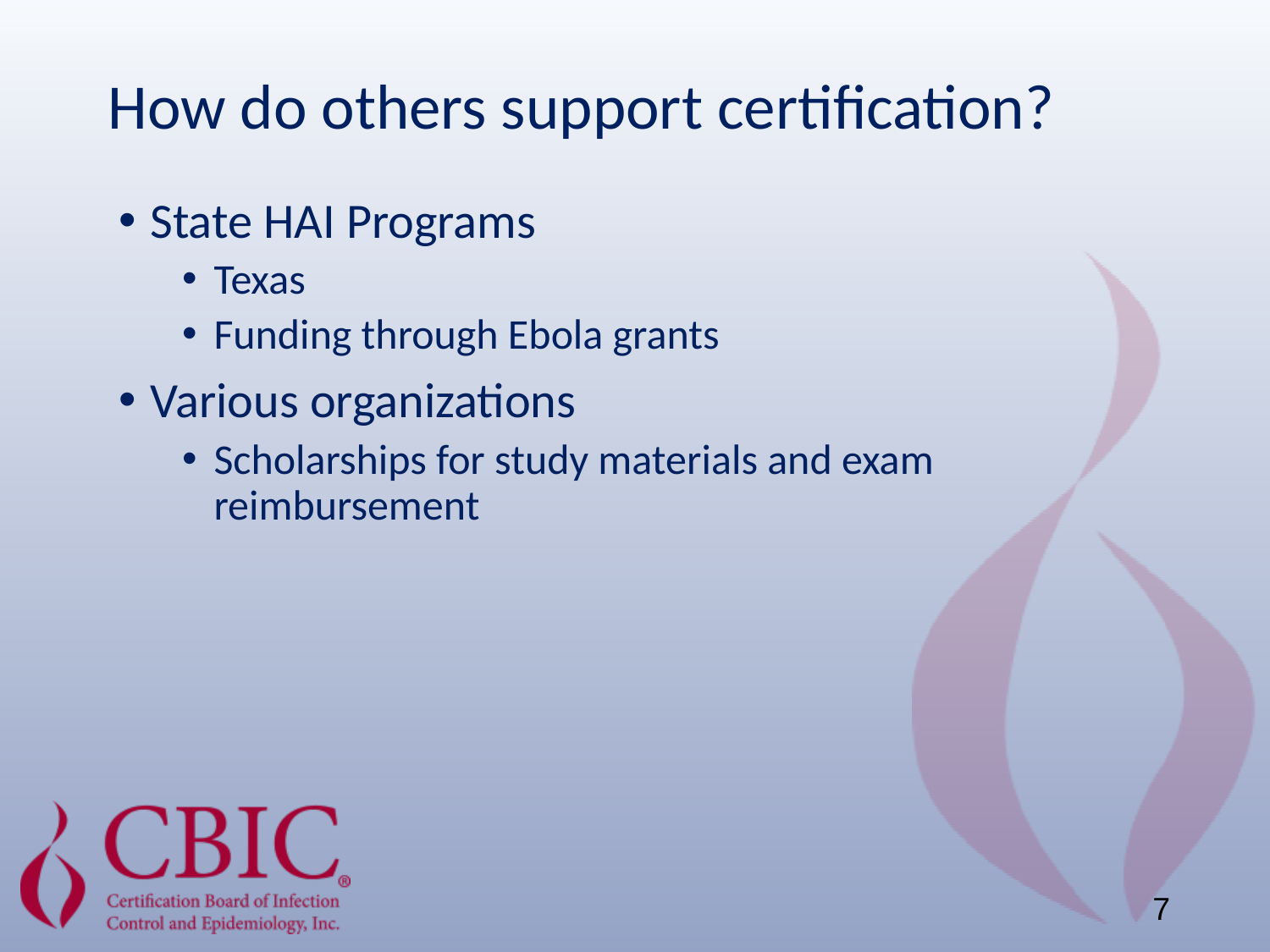

# How do others support certification?
State HAI Programs
Texas
Funding through Ebola grants
Various organizations
Scholarships for study materials and exam reimbursement
7